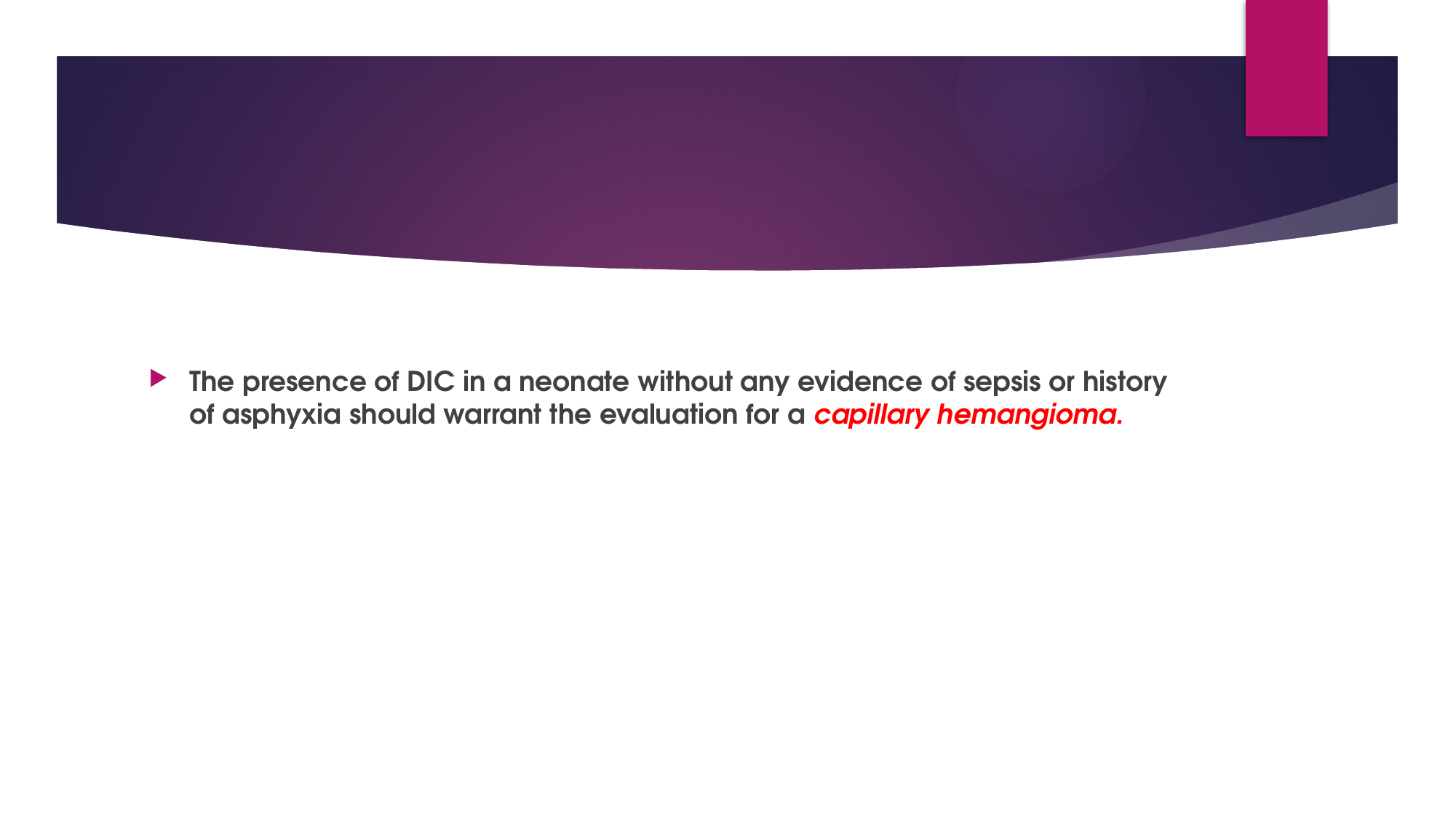

#

The presence of DIC in a neonate without any evidence of sepsis or history of asphyxia should warrant the evaluation for a capillary hemangioma.